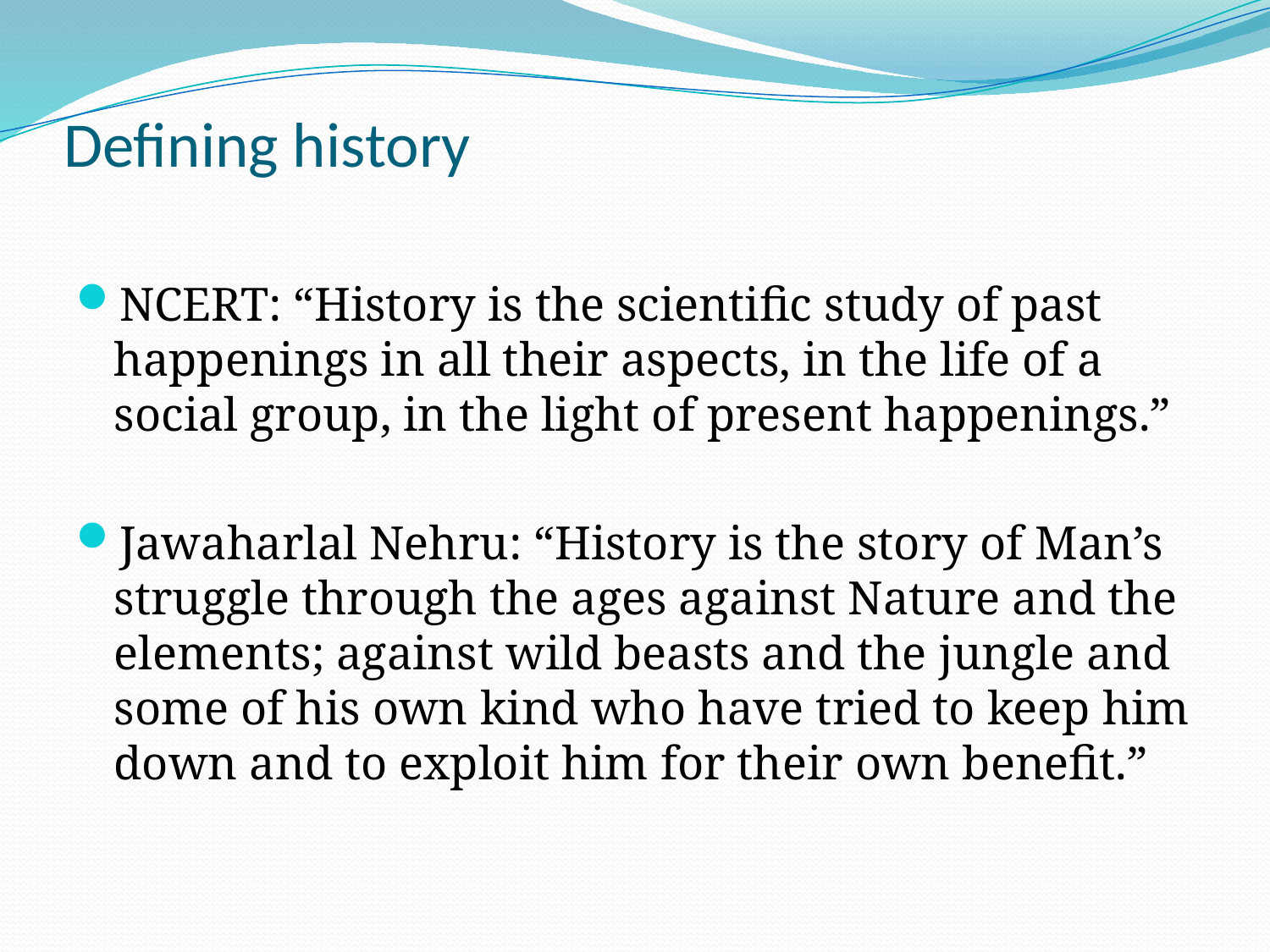

# Defining history
NCERT: “History is the scientific study of past happenings in all their aspects, in the life of a social group, in the light of present happenings.”

Jawaharlal Nehru: “History is the story of Man’s struggle through the ages against Nature and the elements; against wild beasts and the jungle and some of his own kind who have tried to keep him down and to exploit him for their own benefit.”